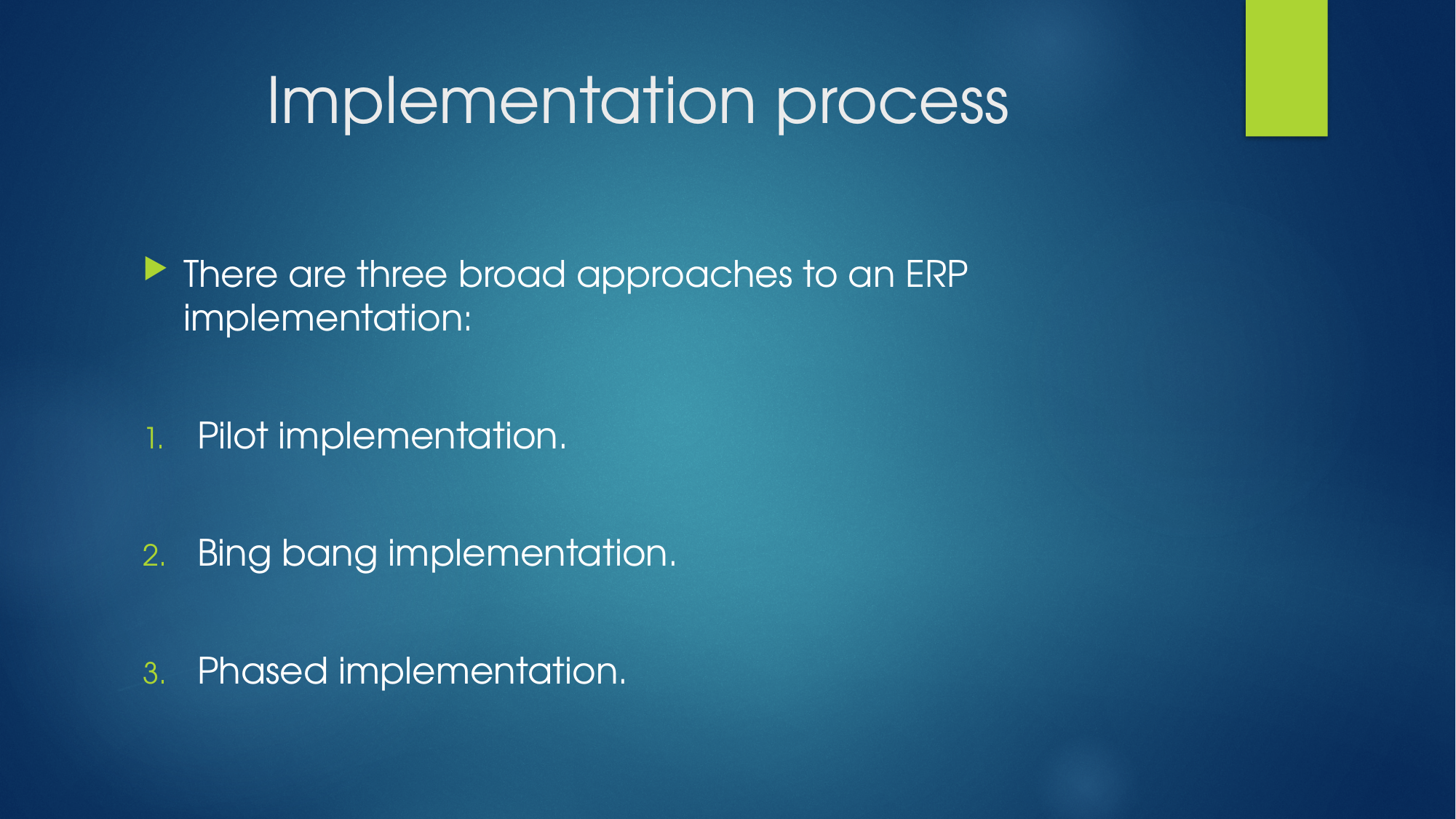

# Implementation process
There are three broad approaches to an ERP implementation:

Pilot implementation.

Bing bang implementation.

Phased implementation.